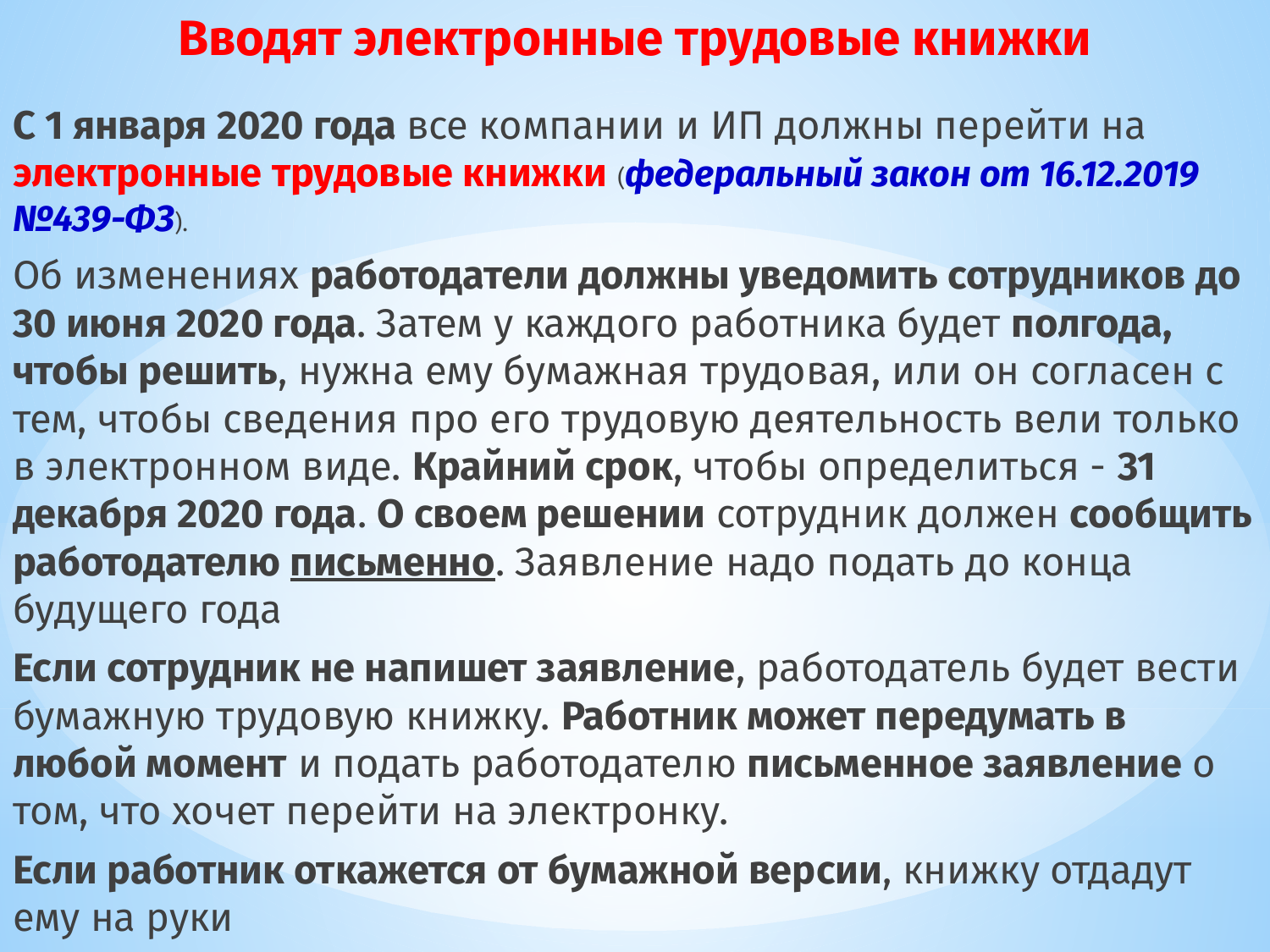

Вводят электронные трудовые книжки

С 1 января 2020 года все компании и ИП должны перейти на электронные трудовые книжки (федеральный закон от 16.12.2019 №439-ФЗ).
Об изменениях работодатели должны уведомить сотрудников до 30 июня 2020 года. Затем у каждого работника будет полгода, чтобы решить, нужна ему бумажная трудовая, или он согласен с тем, чтобы сведения про его трудовую деятельность вели только в электронном виде. Крайний срок, чтобы определиться - 31 декабря 2020 года. О своем решении сотрудник должен сообщить работодателю письменно. Заявление надо подать до конца будущего года
Если сотрудник не напишет заявление, работодатель будет вести бумажную трудовую книжку. Работник может передумать в любой момент и подать работодателю письменное заявление о том, что хочет перейти на электронку.
Если работник откажется от бумажной версии, книжку отдадут ему на руки